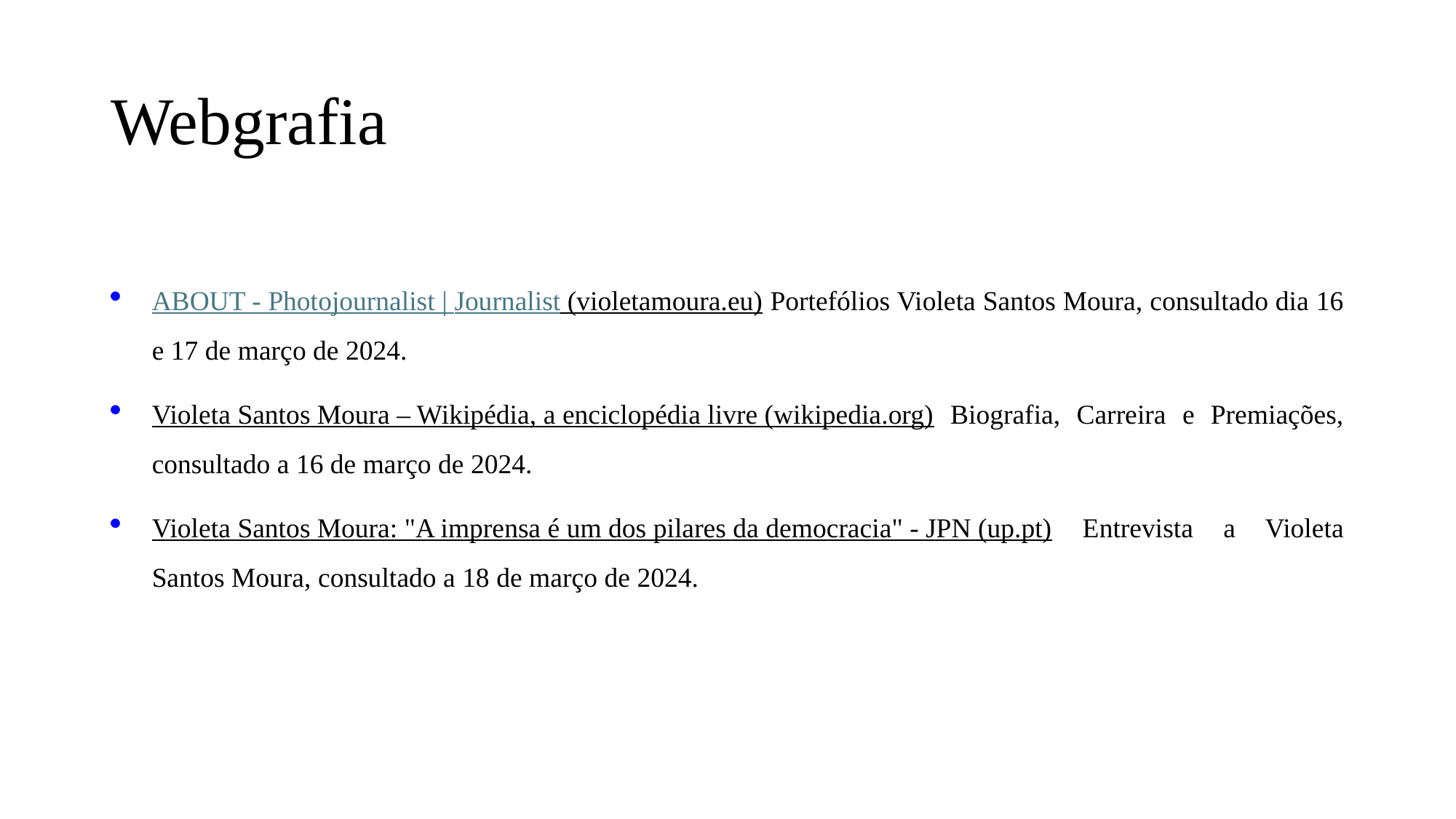

# Webgrafia
ABOUT - Photojournalist | Journalist (violetamoura.eu) Portefólios Violeta Santos Moura, consultado dia 16 e 17 de março de 2024.
Violeta Santos Moura – Wikipédia, a enciclopédia livre (wikipedia.org) Biografia, Carreira e Premiações, consultado a 16 de março de 2024.
Violeta Santos Moura: "A imprensa é um dos pilares da democracia" - JPN (up.pt) Entrevista a Violeta Santos Moura, consultado a 18 de março de 2024.